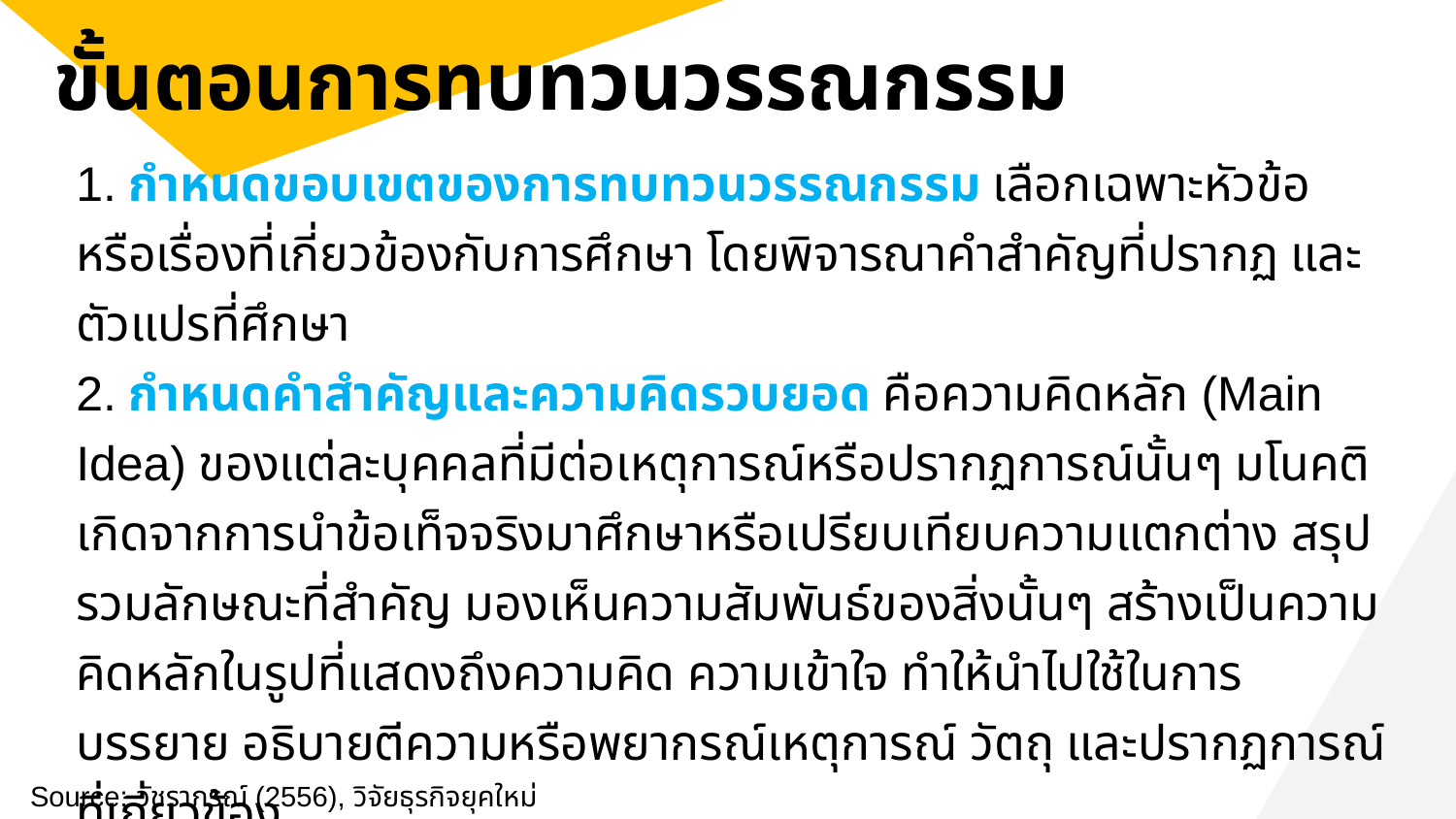

# ขั้นตอนการทบทวนวรรณกรรม
1. กําหนดขอบเขตของการทบทวนวรรณกรรม เลือกเฉพาะหัวข้อหรือเรื่องที่เกี่ยวข้องกับการศึกษา โดยพิจารณาคำสำคัญที่ปรากฏ และตัวแปรที่ศึกษา
2. กําหนดคำสำคัญและความคิดรวบยอด คือความคิดหลัก (Main Idea) ของแต่ละบุคคลที่มีต่อเหตุการณ์หรือปรากฏการณ์นั้นๆ มโนคติเกิดจากการนำข้อเท็จจริงมาศึกษาหรือเปรียบเทียบความแตกต่าง สรุปรวมลักษณะที่สำคัญ มองเห็นความสัมพันธ์ของสิ่งนั้นๆ สร้างเป็นความคิดหลักในรูปที่แสดงถึงความคิด ความเข้าใจ ทำให้นำไปใช้ในการบรรยาย อธิบายตีความหรือพยากรณ์เหตุการณ์ วัตถุ และปรากฏการณ์ที่เกี่ยวข้อง
3. กําหนดแหล่งข้อมูลค้นคว้า เช่น รายงานการวิจัย บทความจากงานวิจัย หรือบทความ
วิชาการแล้วดําเนินการค้นคว้า

Source: วัชราภรณ์ (2556), วิจัยธุรกิจยุคใหม่